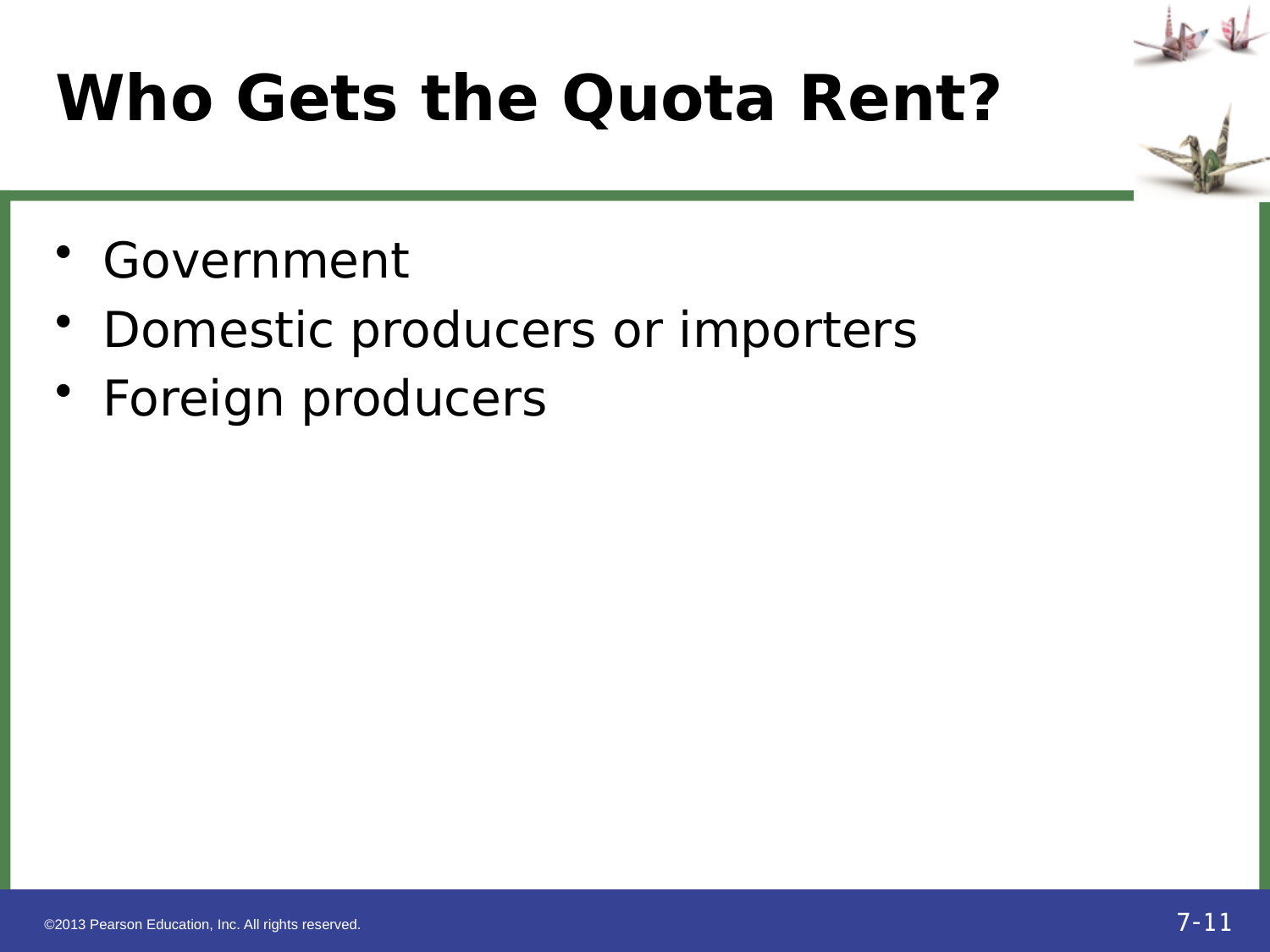

Government
Domestic producers or importers
Foreign producers
Who Gets the Quota Rent?